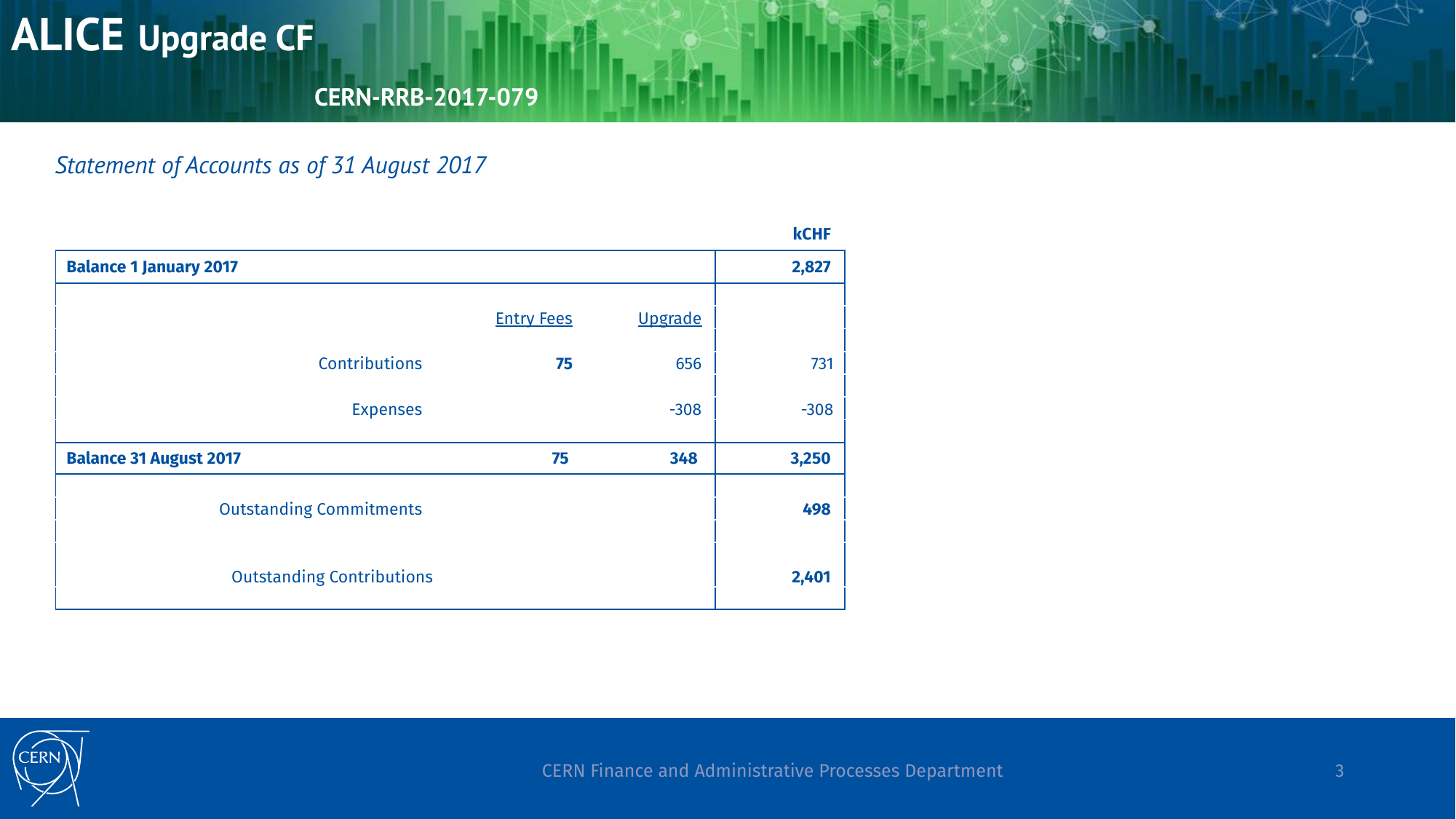

# ALICE Upgrade CF CERN-RRB-2017-079

Statement of Accounts as of 31 August 2017

|  |  |  |  | kCHF |
| --- | --- | --- | --- | --- |
| Balance 1 January 2017 |  |  |  | 2,827 |
|  |  |  |  |  |
|  |  | Entry Fees | Upgrade |  |
|  |  |  |  |  |
| Contributions |  | 75 | 656 | 731 |
|  |  |  |  |  |
| Expenses |  |  | -308 | -308 |
|  |  |  |  |  |
| Balance 31 August 2017 |  | 75 | 348 | 3,250 |
|  |  |  |  |  |
| Outstanding Commitments |  |  |  | 498 |
|  |  |  |  |  |
| Outstanding Contributions |  |  |  | 2,401 |
|  |  |  |  |  |

CERN Finance and Administrative Processes Department

3